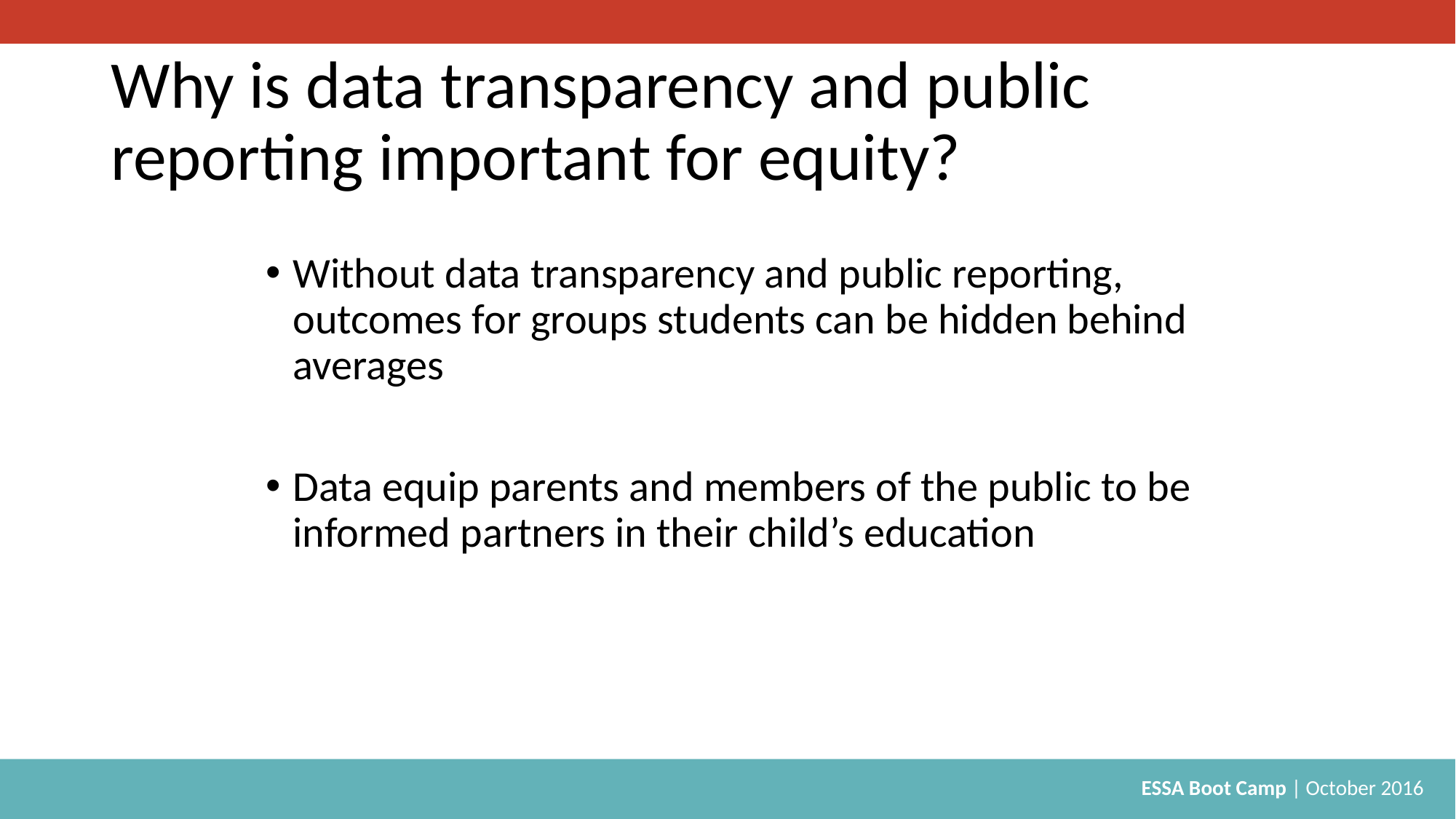

# Why is data transparency and public reporting important for equity?
Without data transparency and public reporting, outcomes for groups students can be hidden behind averages

Data equip parents and members of the public to be informed partners in their child’s education